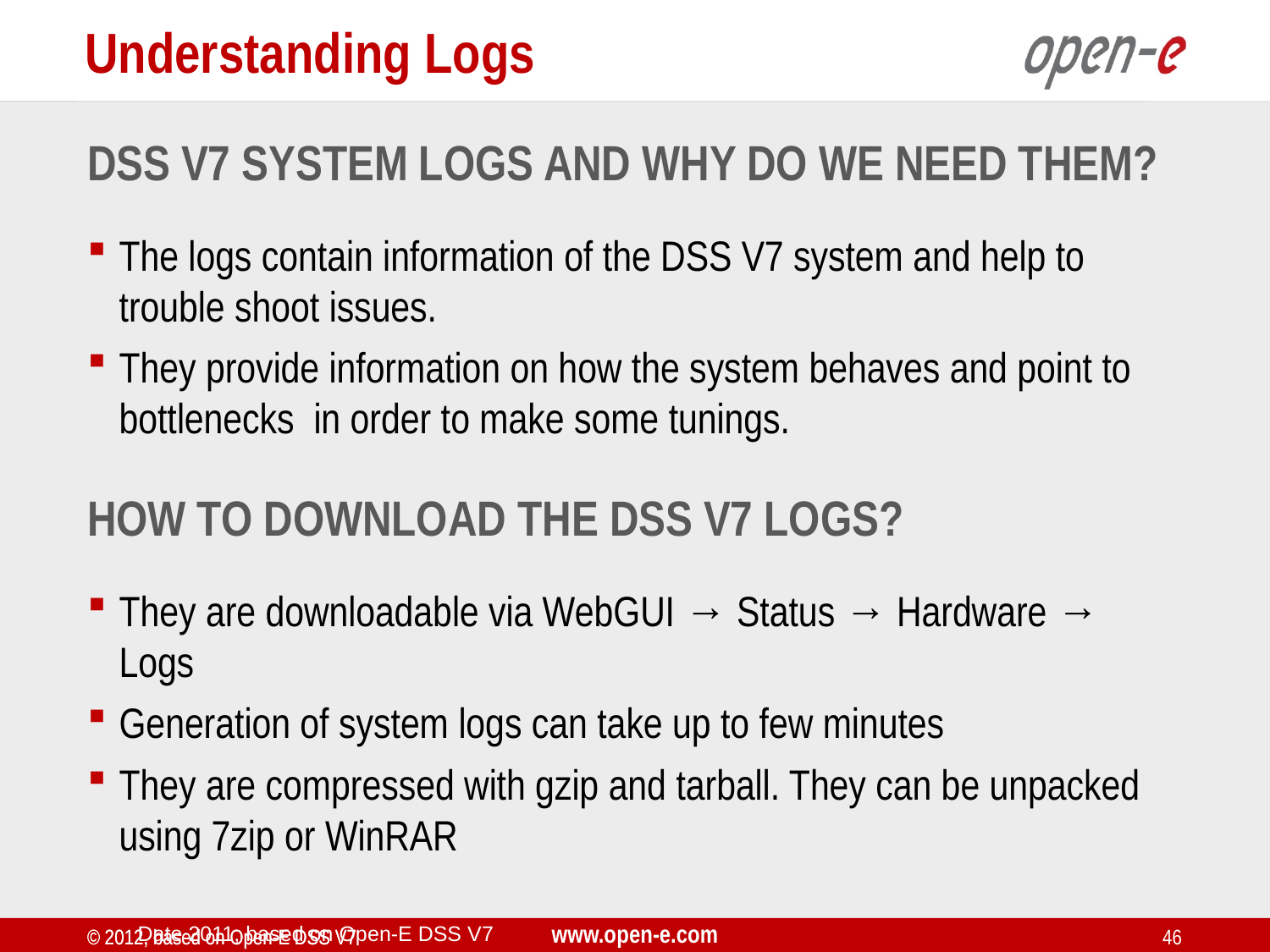

Understanding Logs
DSS V7 system logs and why do we need them?

The logs contain information of the DSS V7 system and help to trouble shoot issues.
They provide information on how the system behaves and point to bottlenecks  in order to make some tunings.

How to download the DSS V7 logs?

They are downloadable via WebGUI → Status → Hardware → Logs
Generation of system logs can take up to few minutes
They are compressed with gzip and tarball. They can be unpacked using 7zip or WinRAR
Date 2011, based on Open-E DSS V7